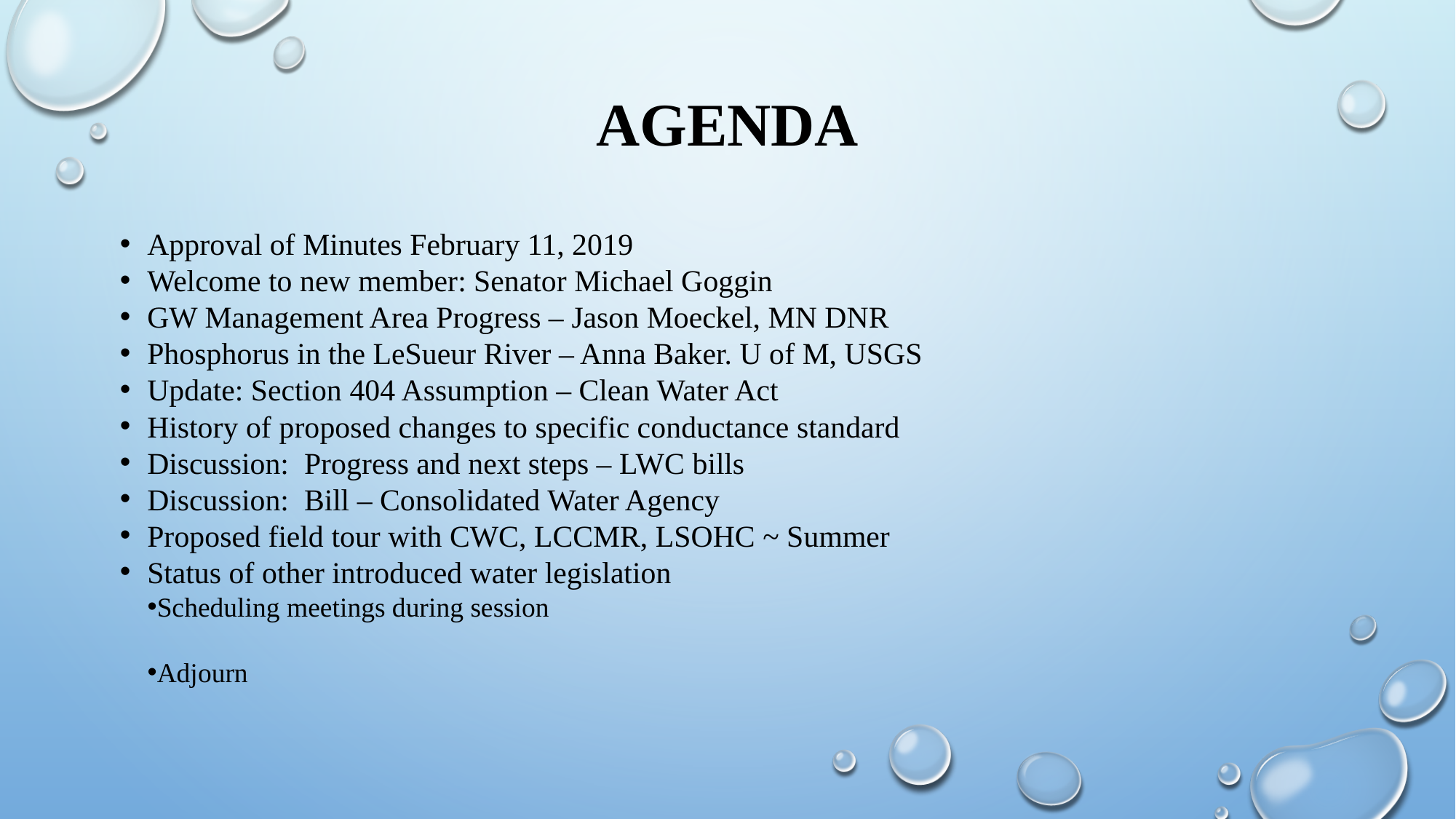

# Agenda
Approval of Minutes February 11, 2019
Welcome to new member: Senator Michael Goggin
GW Management Area Progress – Jason Moeckel, MN DNR
Phosphorus in the LeSueur River – Anna Baker. U of M, USGS
Update: Section 404 Assumption – Clean Water Act
History of proposed changes to specific conductance standard
Discussion:  Progress and next steps – LWC bills
Discussion:  Bill – Consolidated Water Agency
Proposed field tour with CWC, LCCMR, LSOHC ~ Summer
Status of other introduced water legislation
Scheduling meetings during session

Adjourn